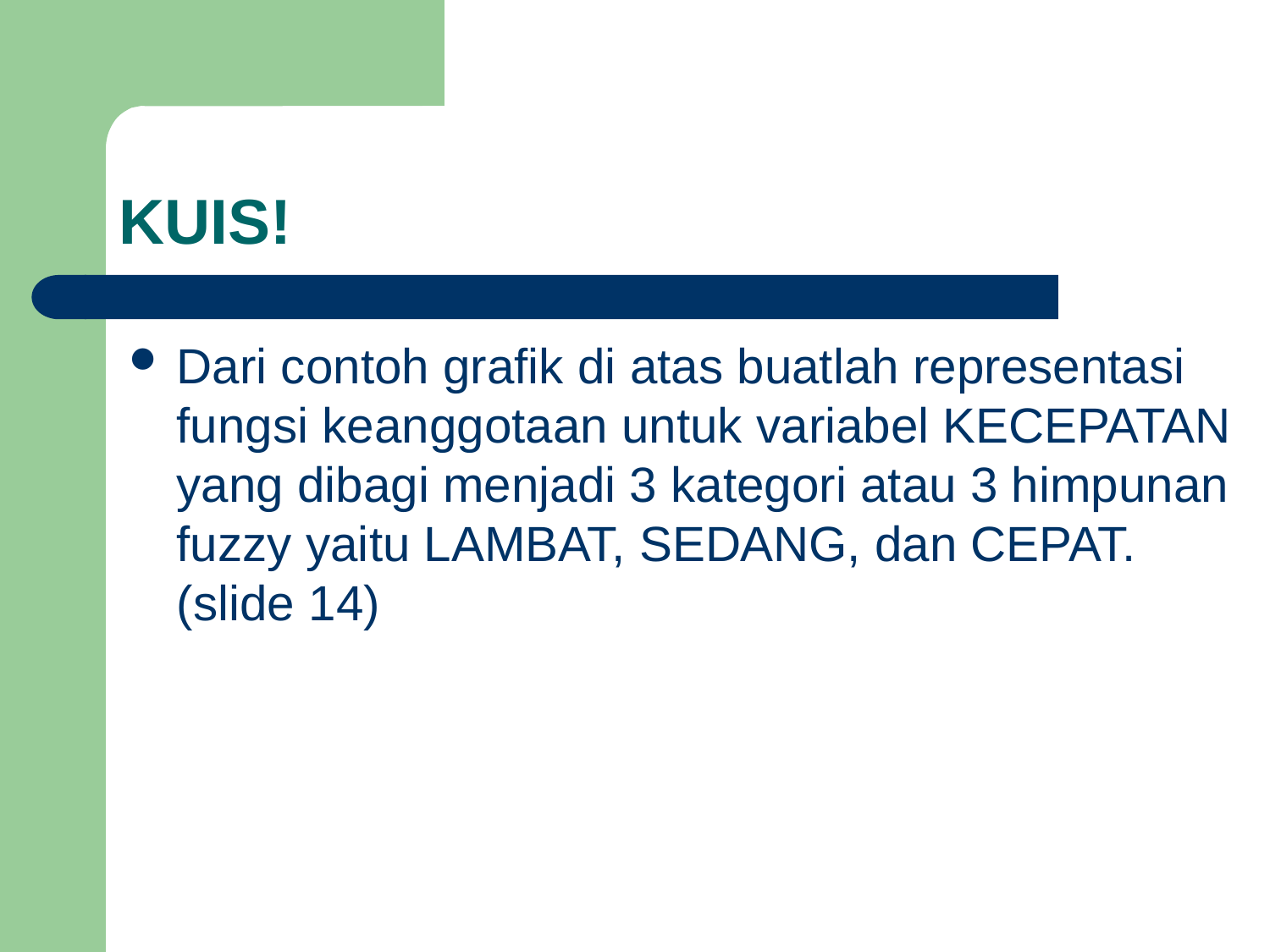

# KUIS!
Dari contoh grafik di atas buatlah representasi fungsi keanggotaan untuk variabel KECEPATAN yang dibagi menjadi 3 kategori atau 3 himpunan fuzzy yaitu LAMBAT, SEDANG, dan CEPAT.  (slide 14)